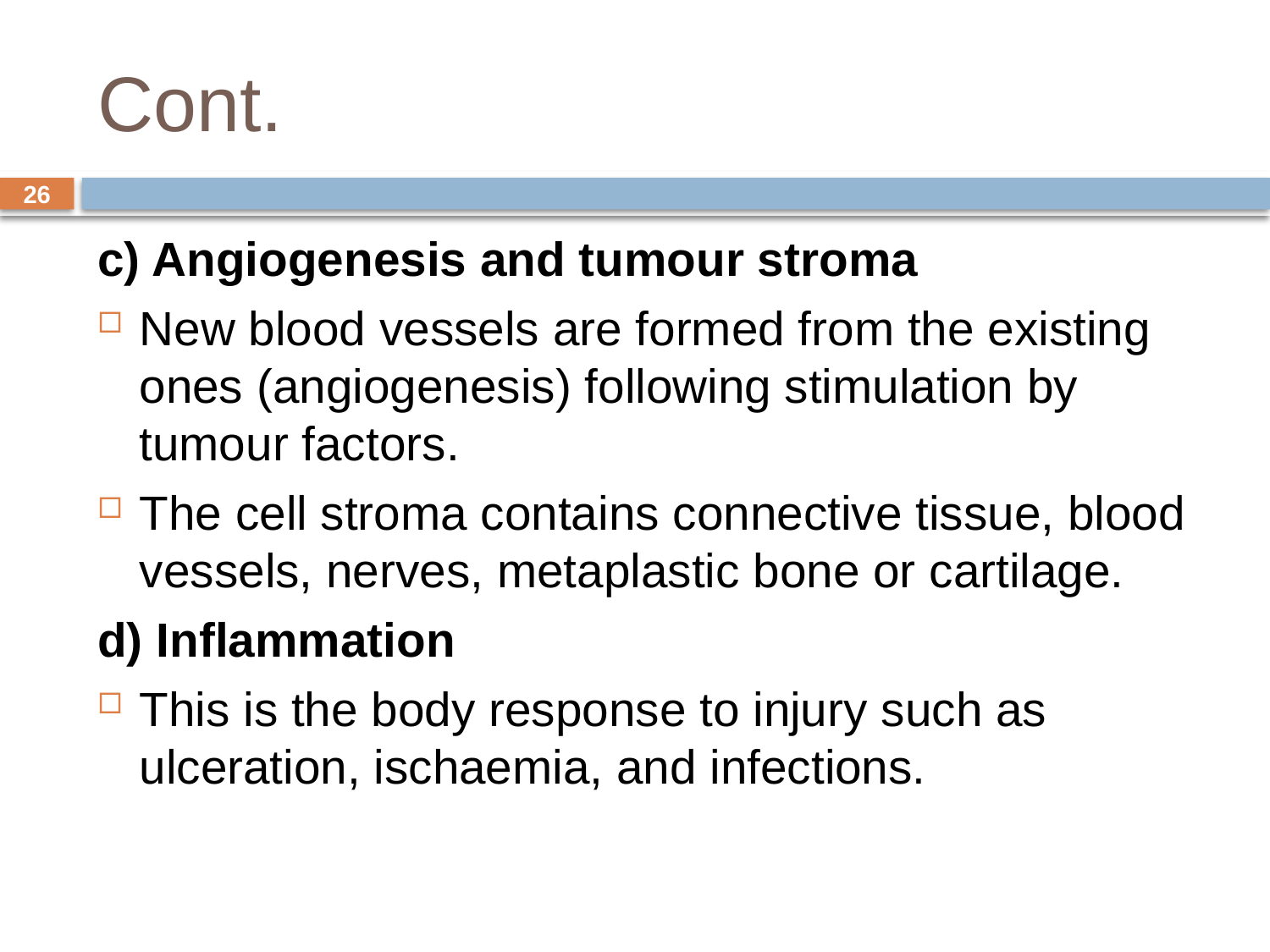

# Cont.
26
c) Angiogenesis and tumour stroma
New blood vessels are formed from the existing ones (angiogenesis) following stimulation by tumour factors.
The cell stroma contains connective tissue, blood vessels, nerves, metaplastic bone or cartilage.
d) Inflammation
This is the body response to injury such as ulceration, ischaemia, and infections.